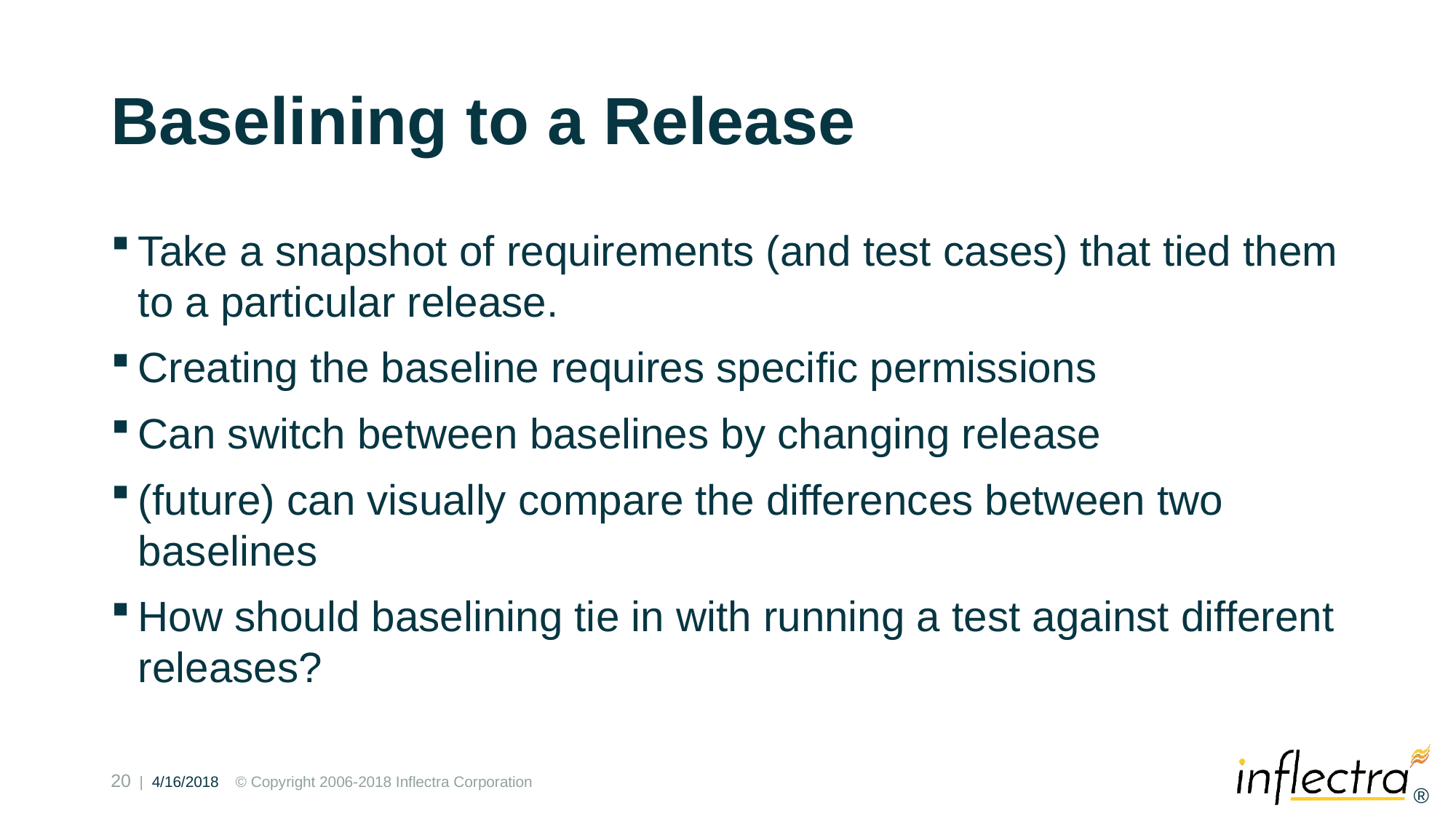

# Baselining to a Release
Take a snapshot of requirements (and test cases) that tied them to a particular release.
Creating the baseline requires specific permissions
Can switch between baselines by changing release
(future) can visually compare the differences between two baselines
How should baselining tie in with running a test against different releases?